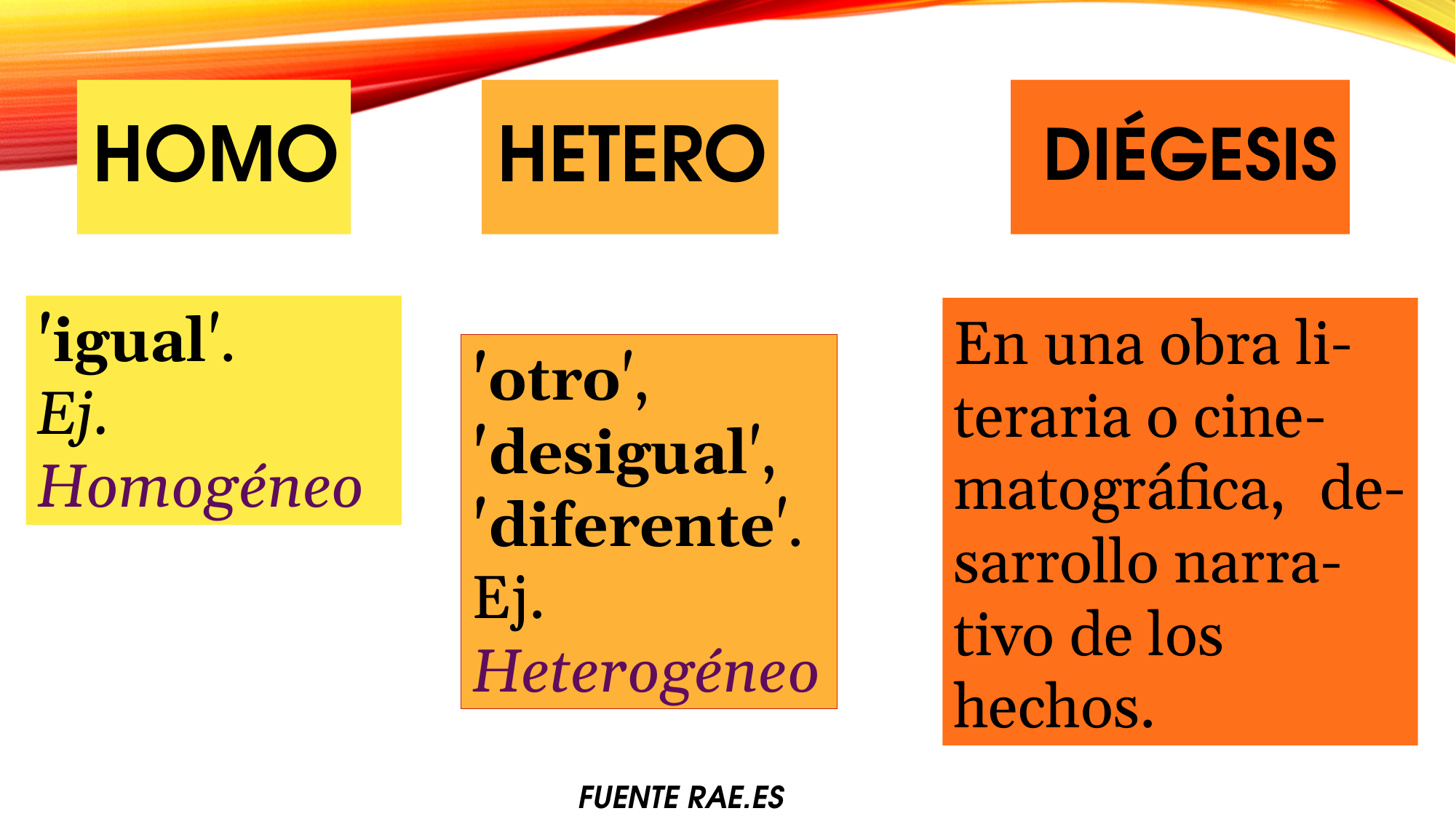

homo
hetero
# diégesis
'igual'.
Ej.
Homogéneo
En una obra li- teraria o cine-matográfica, de-sarrollo narra-tivo de los hechos.
'otro', 'desigual', 'diferente'.
Ej. Heterogéneo
FUENTE RAE.ES